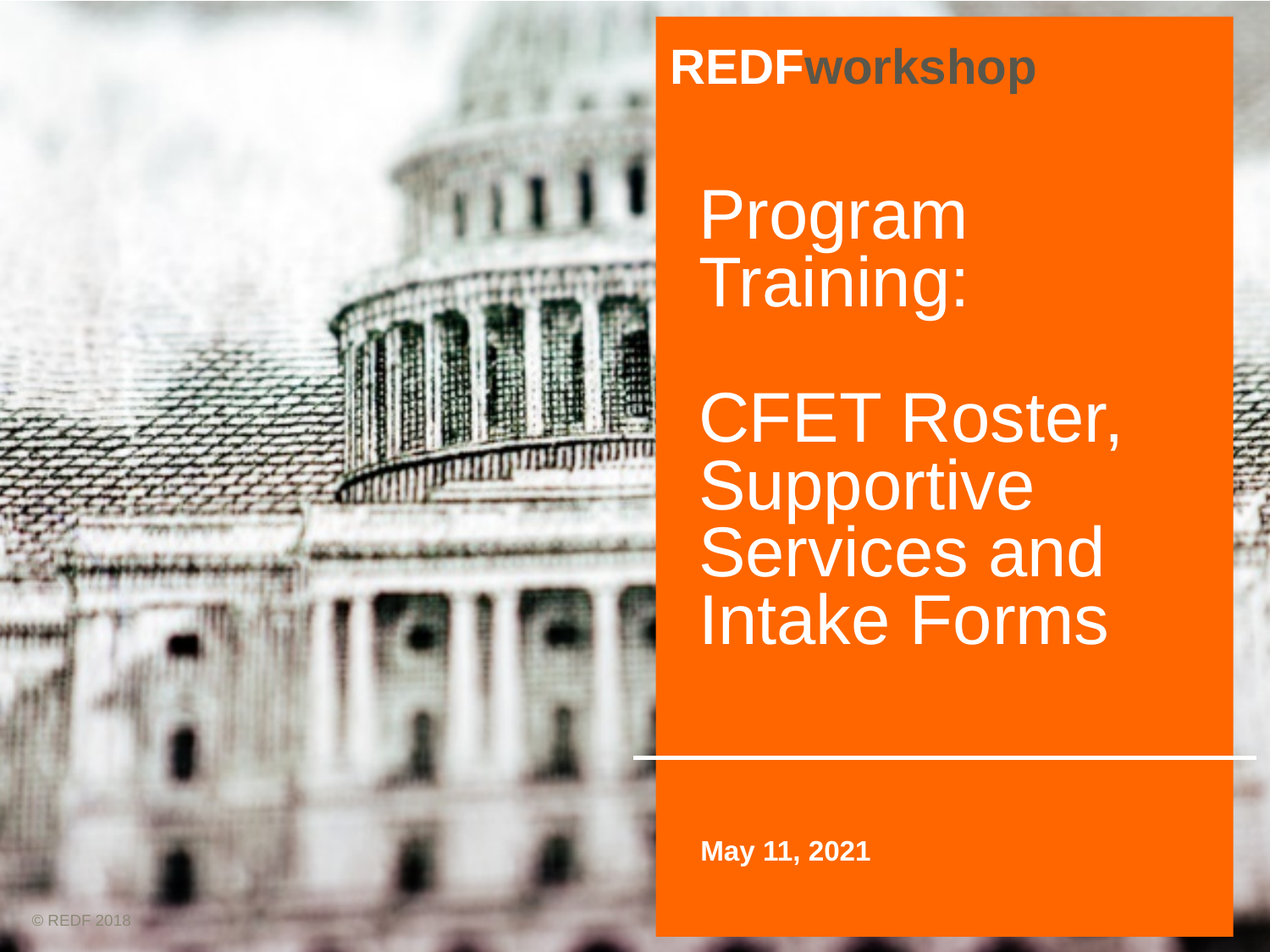

# Program Training: CFET Roster, Supportive Services and Intake Forms
May 11, 2021